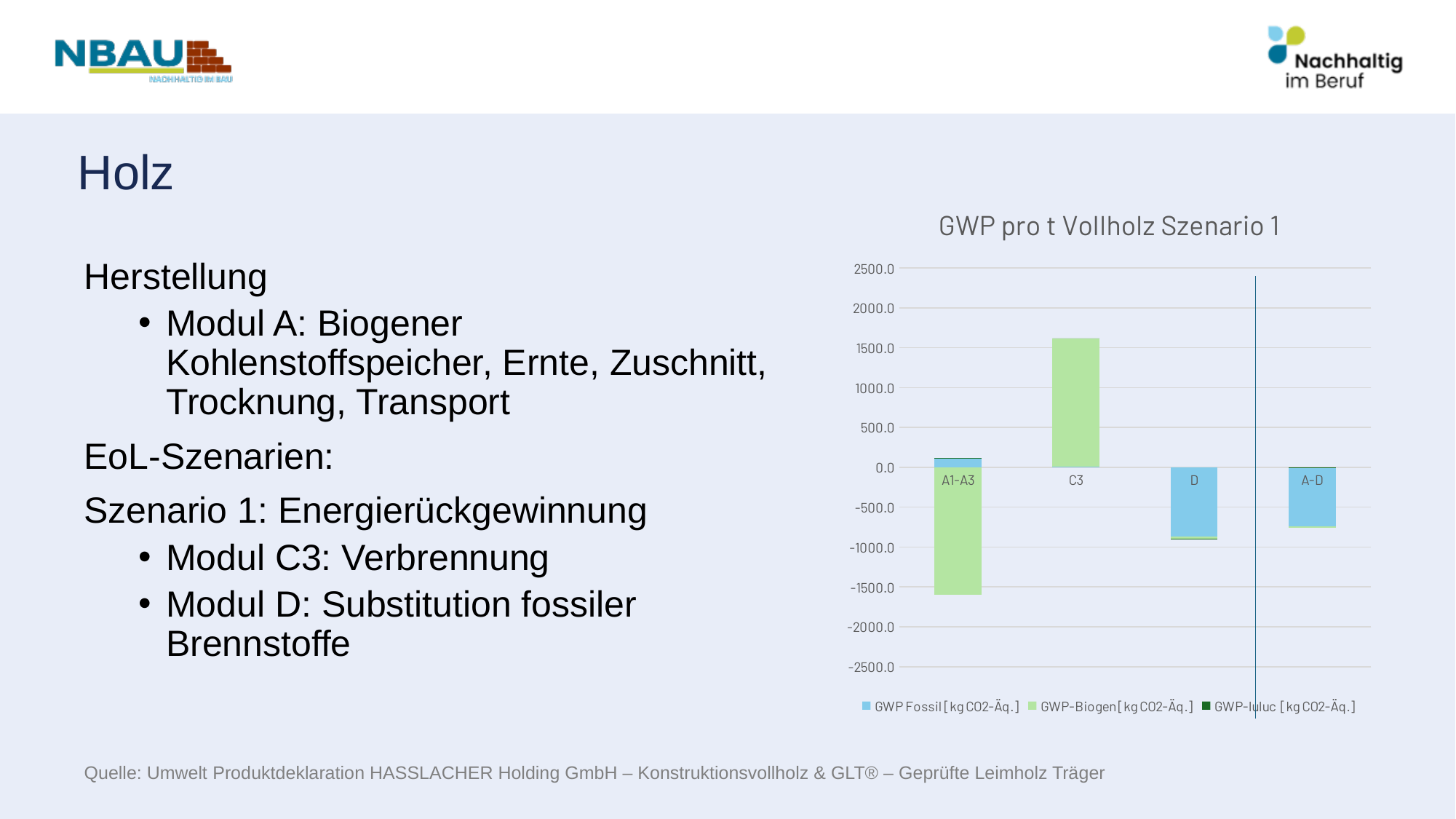

# Holz

### Chart: GWP pro t Vollholz Szenario 1

| Category | GWP Fossil [kg CO2-Äq.] | GWP-Biogen [kg CO2-Äq.] | GWP-luluc  [kg CO2-Äq.] |
|---|---|---|---|
| A1-A3 | 120.63829787234 | -1602.12765957447 | 0.985106382978724 |
| C3 | 7.95744680851064 | 1608.51063829787 | 0.0112765957446809 |
| D | -868.085106382979 | -22.9787234042553 | -0.678723404255319 |
| A-D | -739.489361702128 | -16.5957446808509 | 0.317659574468085 |
Herstellung
Modul A: Biogener Kohlenstoffspeicher, Ernte, Zuschnitt, Trocknung, Transport
EoL-Szenarien:
Szenario 1: Energierückgewinnung
Modul C3: Verbrennung
Modul D: Substitution fossiler Brennstoffe

Quelle: Umwelt­ Produktdeklaration HASSLACHER Holding GmbH – Konstruktionsvollholz & GLT® – Geprüfte Leimholz Träger